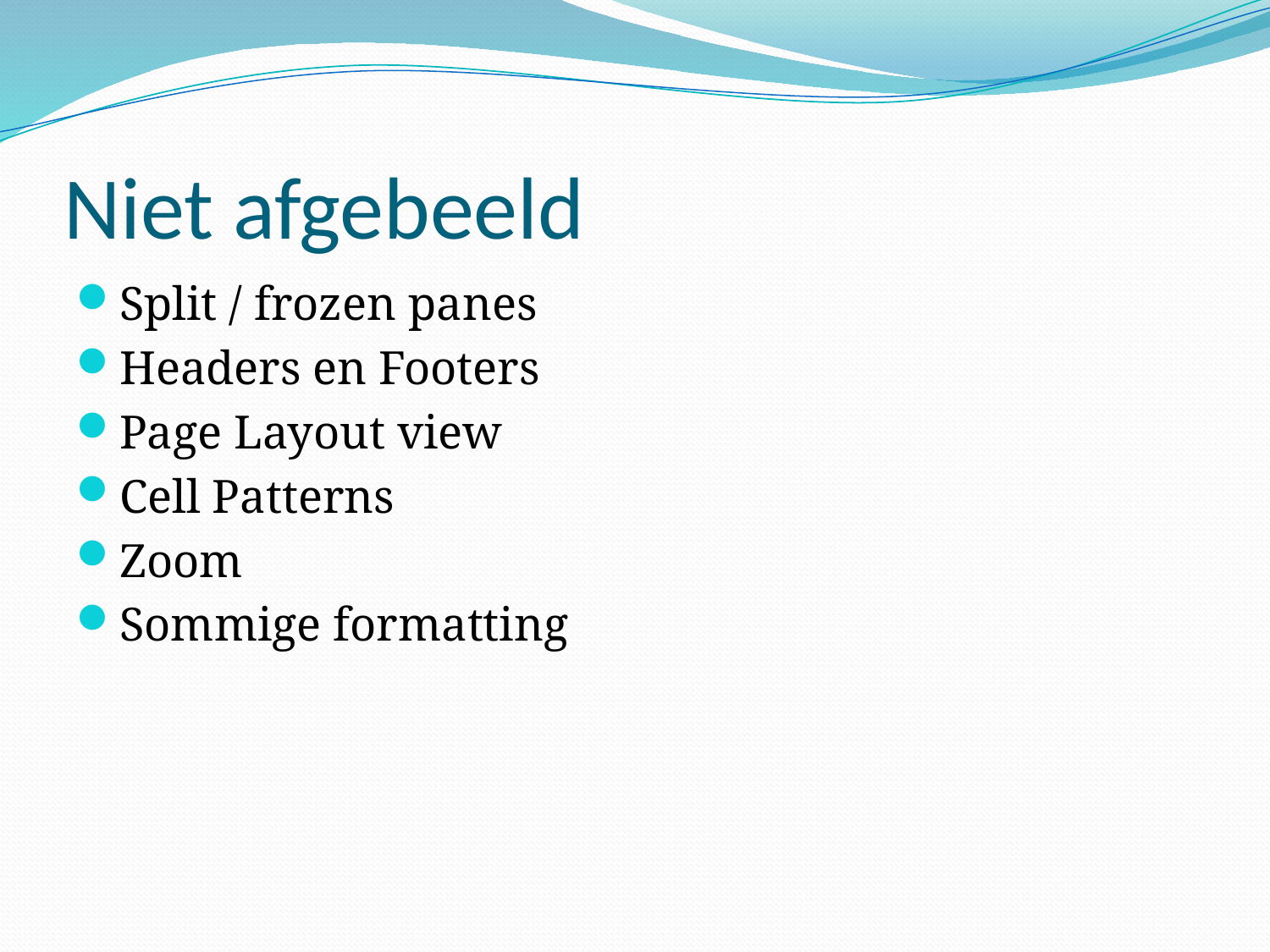

# Niet afgebeeld
Split / frozen panes
Headers en Footers
Page Layout view
Cell Patterns
Zoom
Sommige formatting